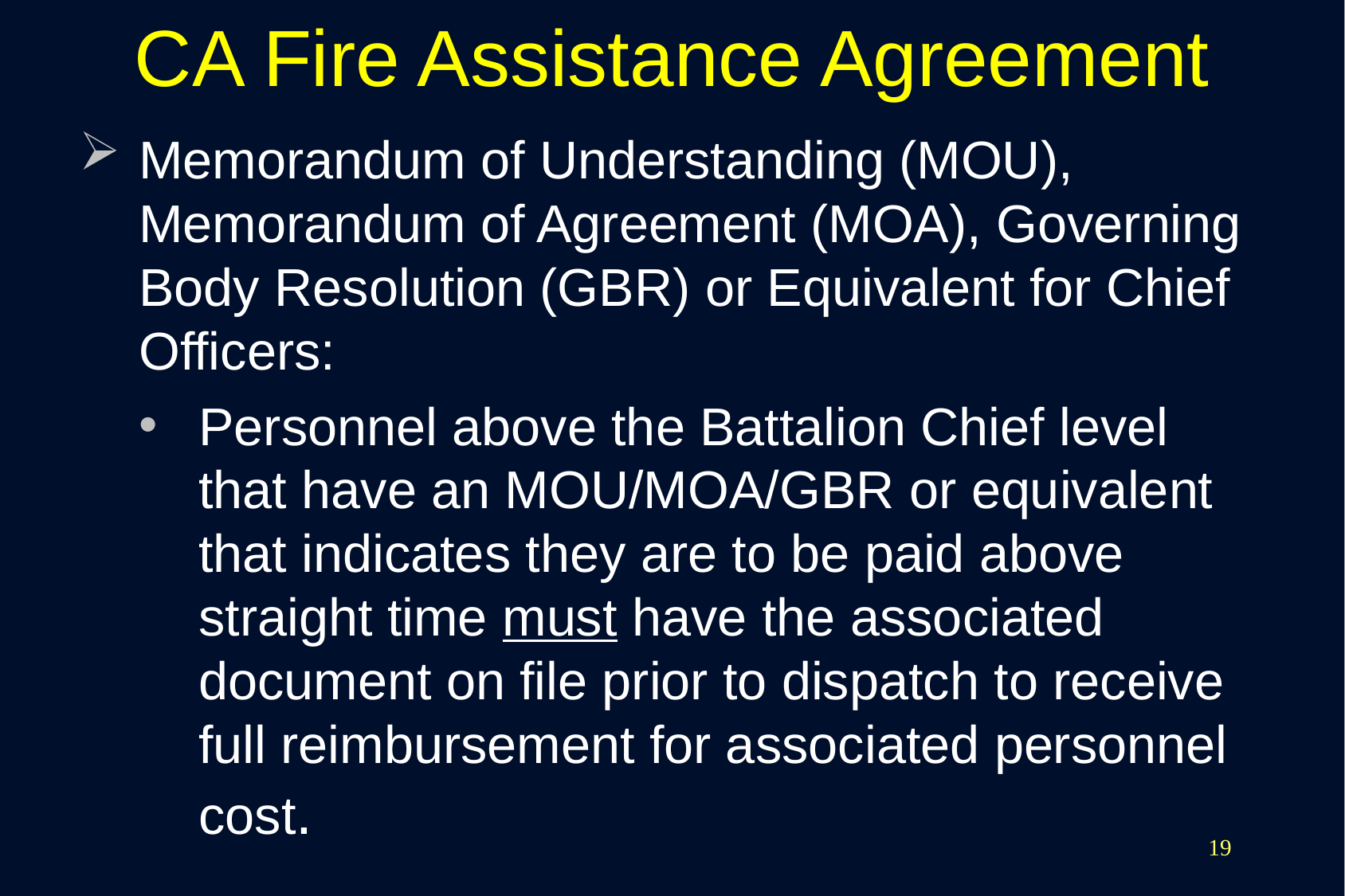

# CA Fire Assistance Agreement
Memorandum of Understanding (MOU), Memorandum of Agreement (MOA), Governing Body Resolution (GBR) or Equivalent for Chief Officers:
Personnel above the Battalion Chief level that have an MOU/MOA/GBR or equivalent that indicates they are to be paid above straight time must have the associated document on file prior to dispatch to receive full reimbursement for associated personnel cost.
19